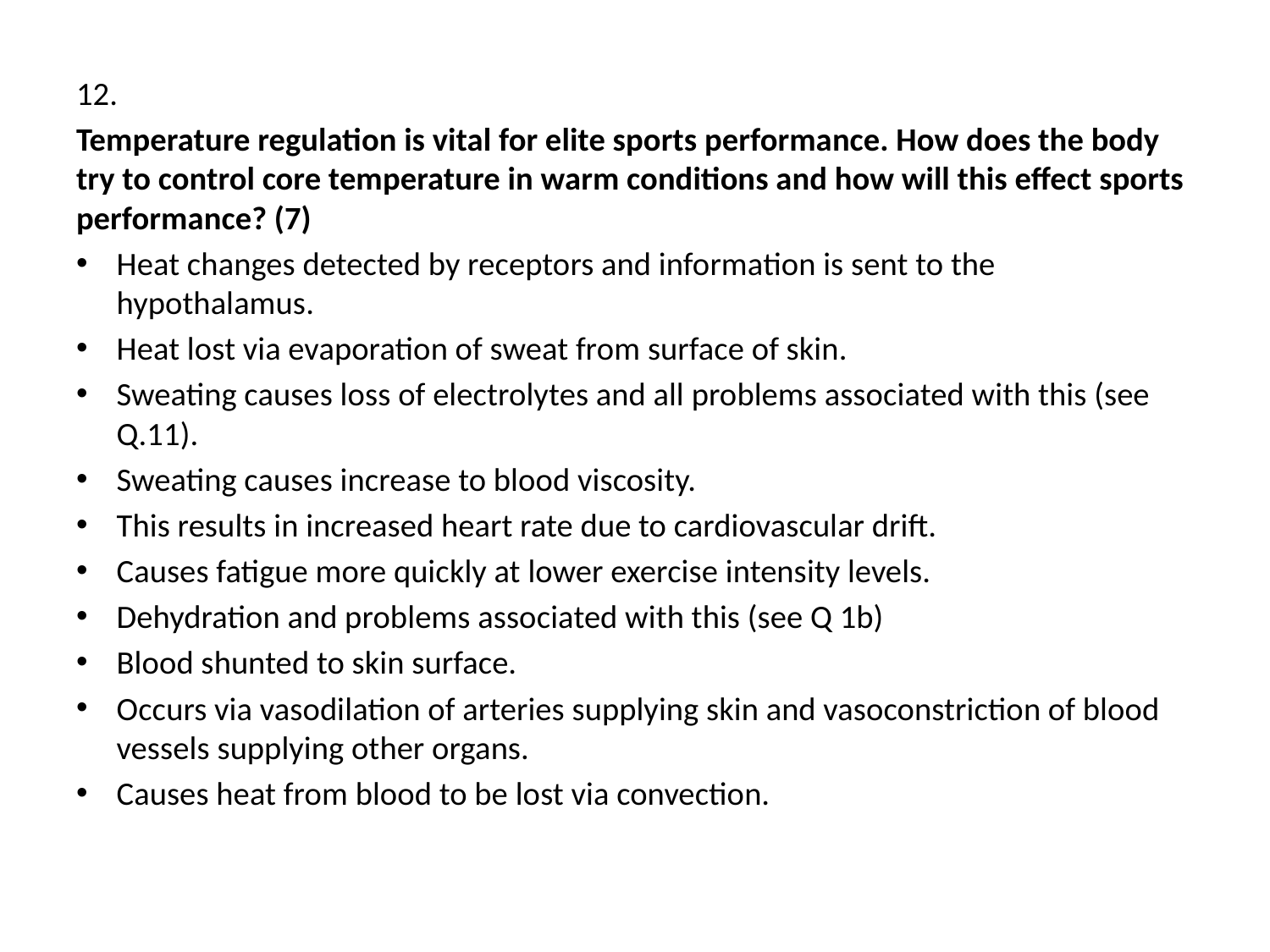

#
12.
Temperature regulation is vital for elite sports performance. How does the body try to control core temperature in warm conditions and how will this effect sports performance? (7)
Heat changes detected by receptors and information is sent to the hypothalamus.
Heat lost via evaporation of sweat from surface of skin.
Sweating causes loss of electrolytes and all problems associated with this (see Q.11).
Sweating causes increase to blood viscosity.
This results in increased heart rate due to cardiovascular drift.
Causes fatigue more quickly at lower exercise intensity levels.
Dehydration and problems associated with this (see Q 1b)
Blood shunted to skin surface.
Occurs via vasodilation of arteries supplying skin and vasoconstriction of blood vessels supplying other organs.
Causes heat from blood to be lost via convection.